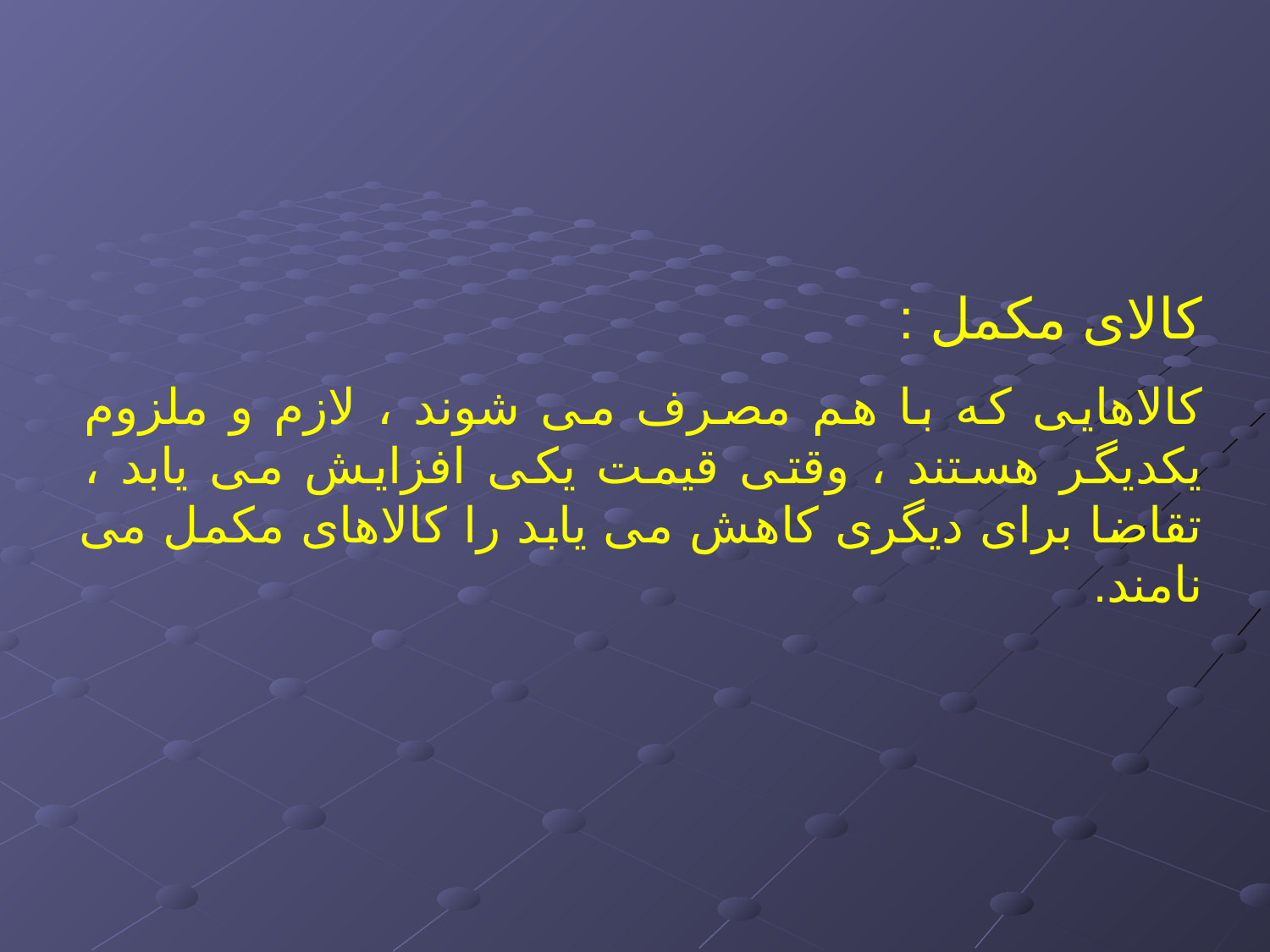

کالای مکمل :
کالاهایی که با هم مصرف می شوند ، لازم و ملزوم یکدیگر هستند ، وقتی قیمت یکی افزایش می یابد ، تقاضا برای دیگری کاهش می یابد را کالاهای مکمل می نامند.